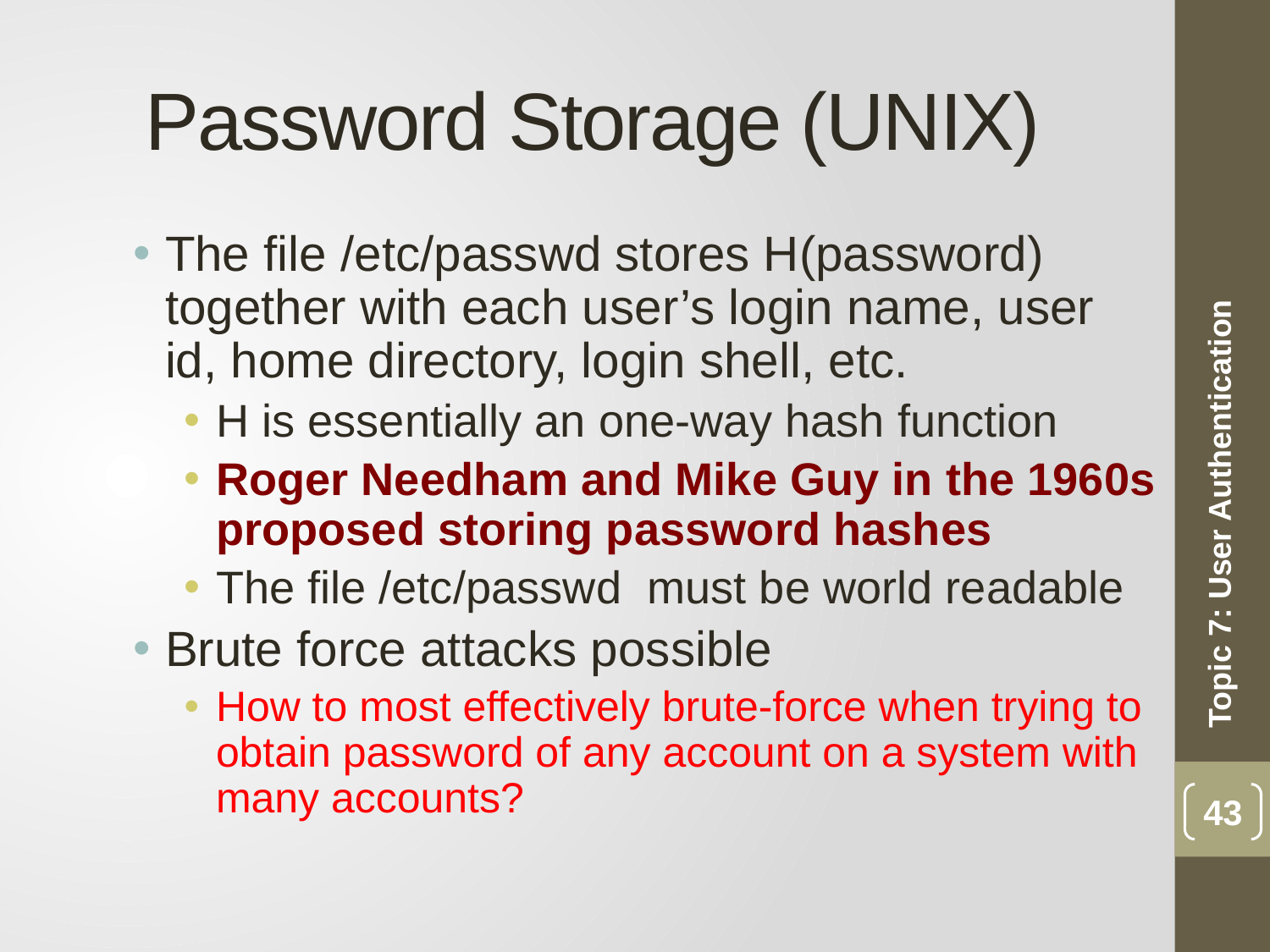

# Password Storage (UNIX)
The file /etc/passwd stores H(password) together with each user’s login name, user id, home directory, login shell, etc.
H is essentially an one-way hash function
Roger Needham and Mike Guy in the 1960s proposed storing password hashes
The file /etc/passwd  must be world readable
Brute force attacks possible
How to most effectively brute-force when trying to obtain password of any account on a system with many accounts?
Topic 7: User Authentication
43